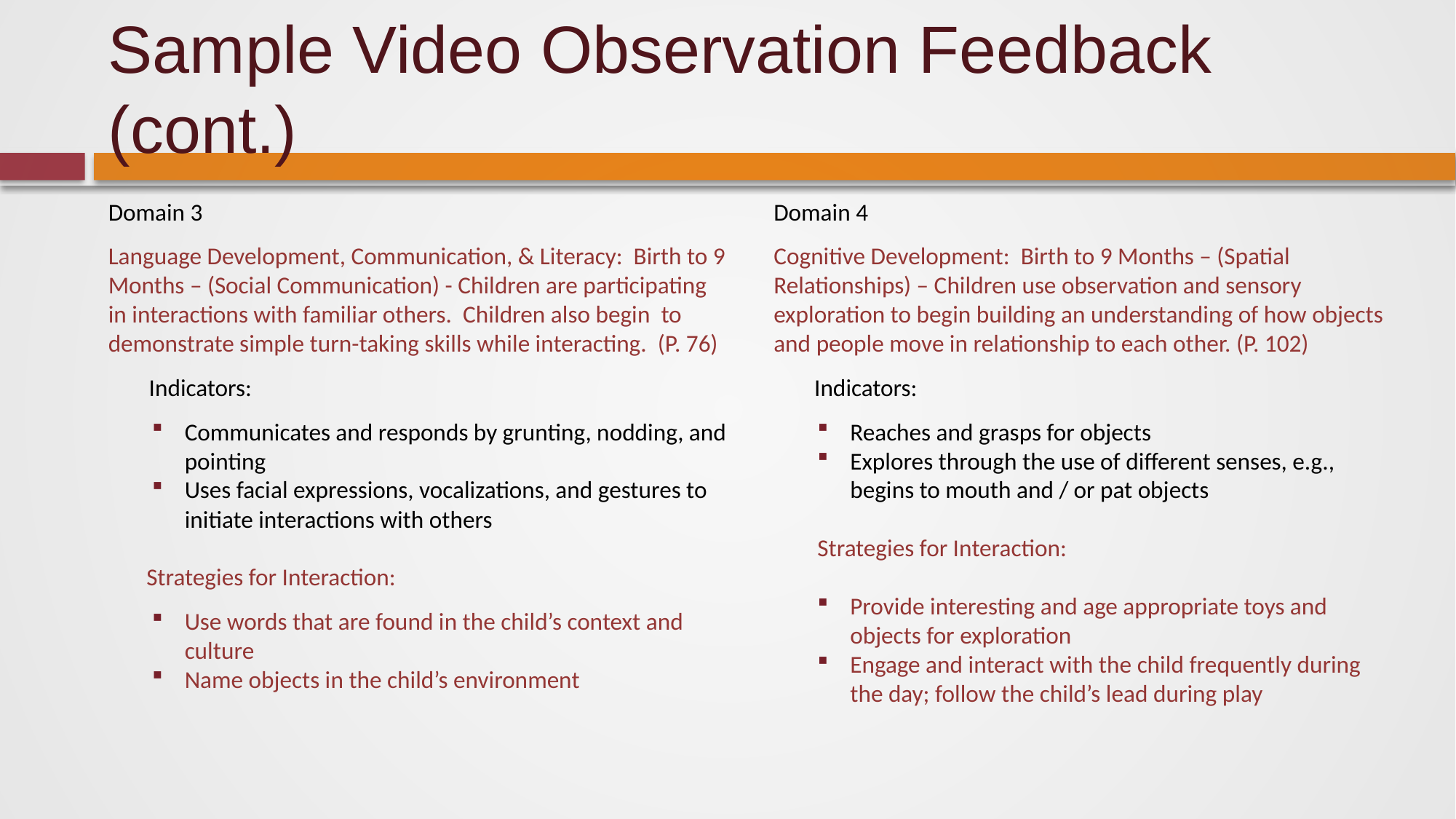

# Sample Video Observation Feedback (cont.)
Domain 3
Language Development, Communication, & Literacy:  Birth to 9 Months – (Social Communication) - Children are participating in interactions with familiar others.  Children also begin  to demonstrate simple turn-taking skills while interacting.  (P. 76)
Indicators:
Communicates and responds by grunting, nodding, and pointing
Uses facial expressions, vocalizations, and gestures to initiate interactions with others
Strategies for Interaction:
Use words that are found in the child’s context and culture
Name objects in the child’s environment
Domain 4
Cognitive Development:  Birth to 9 Months – (Spatial Relationships) – Children use observation and sensory exploration to begin building an understanding of how objects and people move in relationship to each other. (P. 102)
Indicators:
Reaches and grasps for objects
Explores through the use of different senses, e.g., begins to mouth and / or pat objects

Strategies for Interaction:

Provide interesting and age appropriate toys and objects for exploration
Engage and interact with the child frequently during the day; follow the child’s lead during play